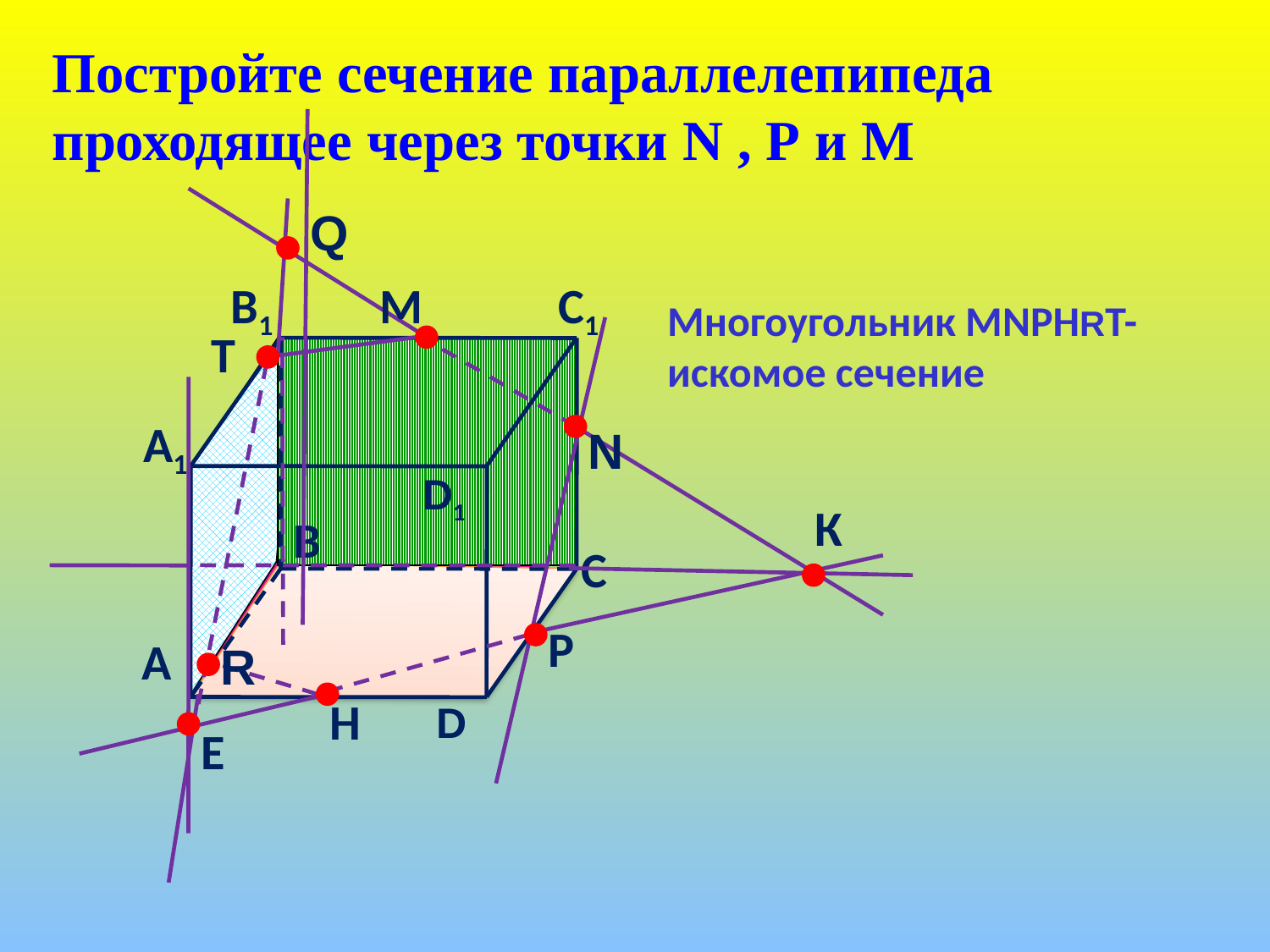

Постройте сечение параллелепипеда проходящее через точки N , Р и М
Q

В1
А1
D1
В
С
А
D
С1
М

Многоугольник МNРНRТ- искомое сечение
Т

N

К

Р

R

Н

Е